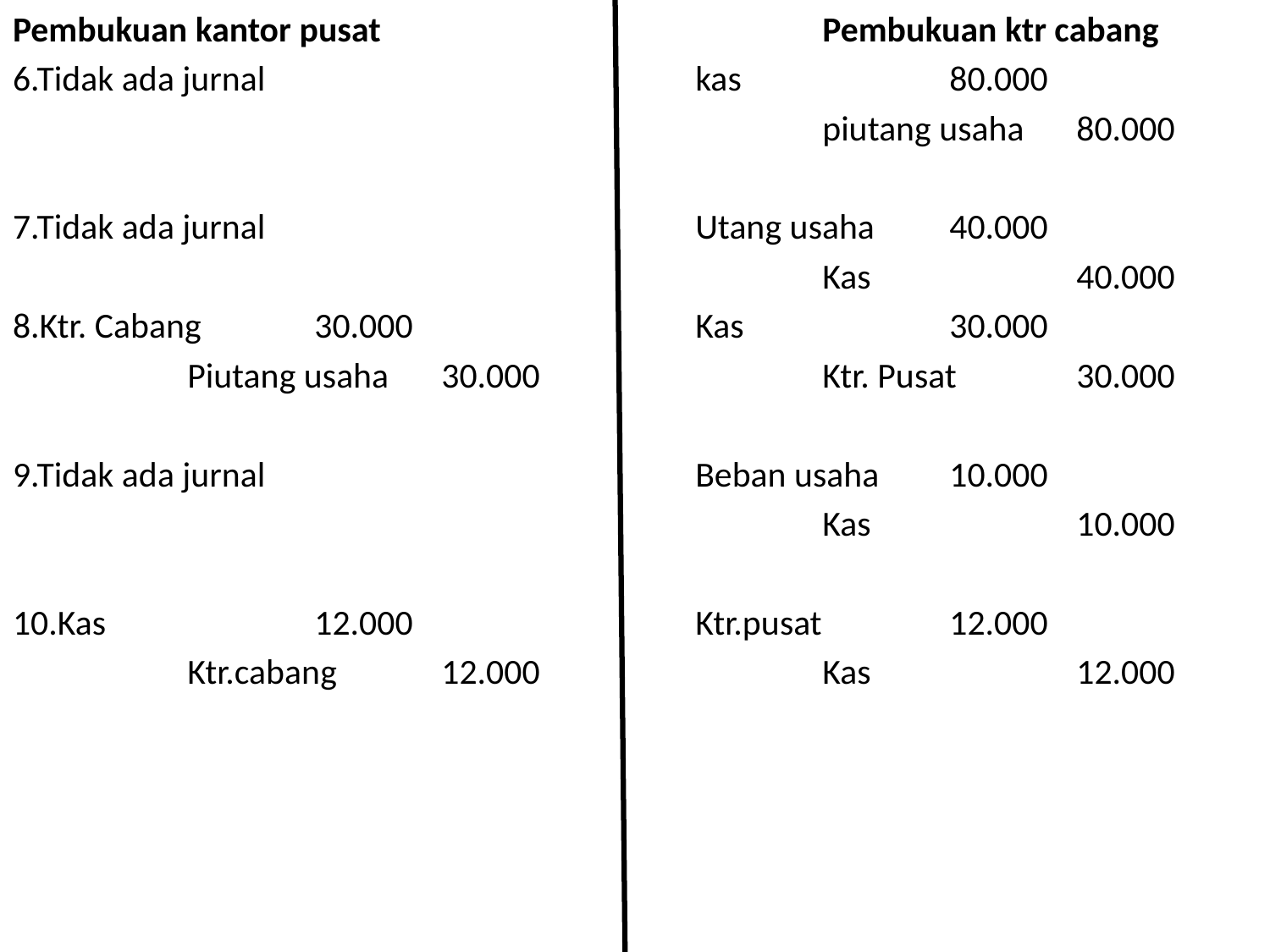

Pembukuan kantor pusat				Pembukuan ktr cabang
6.Tidak ada jurnal				kas		80.000
							piutang usaha 	80.000

7.Tidak ada jurnal				Utang usaha	40.000
							Kas		40.000
8.Ktr. Cabang	30.000			Kas		30.000
		Piutang usaha	30.000			Ktr. Pusat	30.000

9.Tidak ada jurnal				Beban usaha	10.000
							Kas		10.000

10.Kas		12.000			Ktr.pusat		12.000
		Ktr.cabang	12.000			Kas		12.000